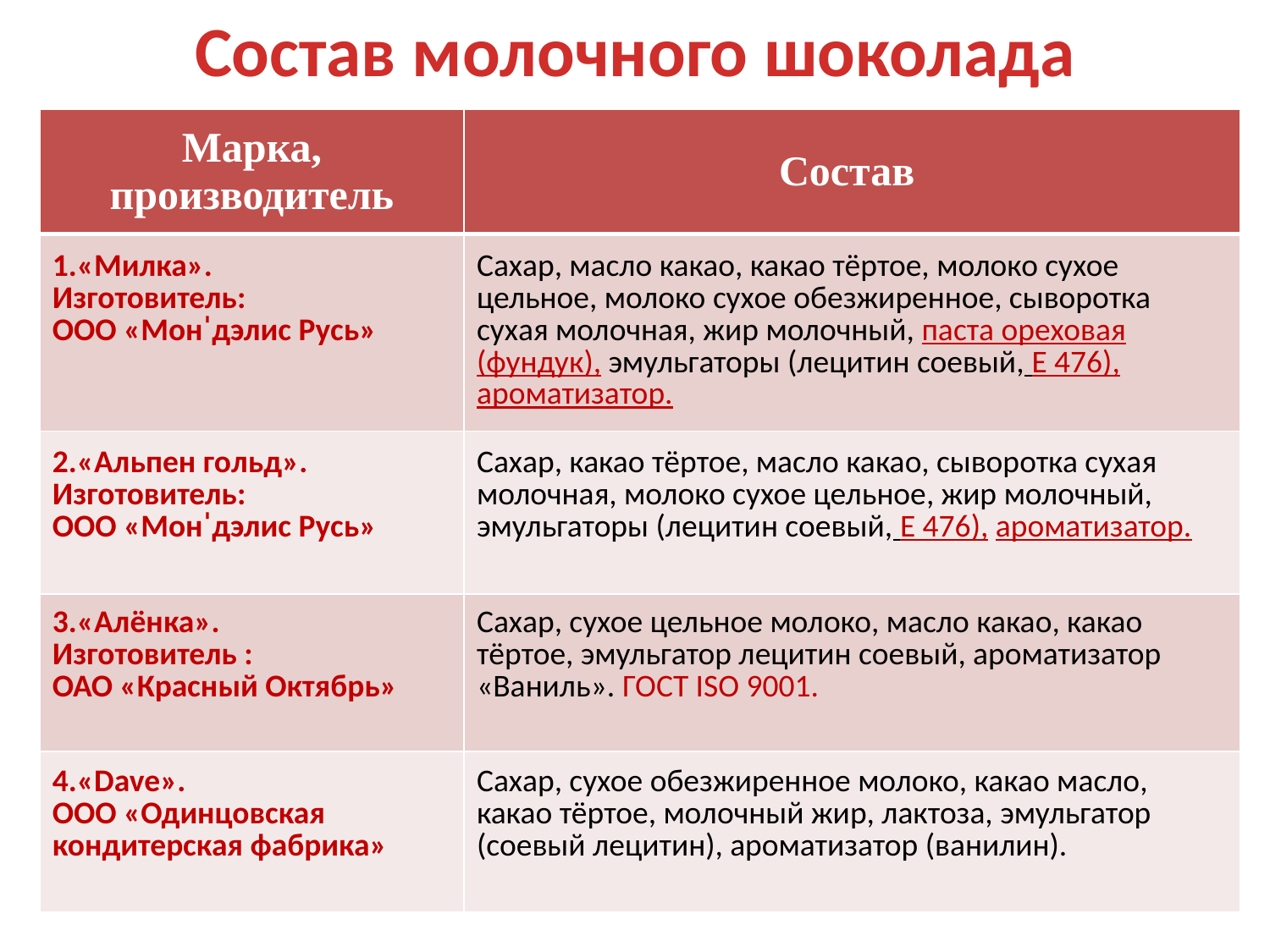

Состав молочного шоколада
| Марка, производитель | Состав |
| --- | --- |
| 1.«Милка». Изготовитель: ООО «Монˈдэлис Русь» | Сахар, масло какао, какао тёртое, молоко сухое цельное, молоко сухое обезжиренное, сыворотка сухая молочная, жир молочный, паста ореховая (фундук), эмульгаторы (лецитин соевый, Е 476), ароматизатор. |
| 2.«Альпен гольд». Изготовитель: ООО «Монˈдэлис Русь» | Сахар, какао тёртое, масло какао, сыворотка сухая молочная, молоко сухое цельное, жир молочный, эмульгаторы (лецитин соевый, Е 476), ароматизатор. |
| 3.«Алёнка». Изготовитель : ОАО «Красный Октябрь» | Сахар, сухое цельное молоко, масло какао, какао тёртое, эмульгатор лецитин соевый, ароматизатор «Ваниль». ГОСТ ISO 9001. |
| 4.«Dave». ООО «Одинцовская кондитерская фабрика» | Сахар, сухое обезжиренное молоко, какао масло, какао тёртое, молочный жир, лактоза, эмульгатор (соевый лецитин), ароматизатор (ванилин). |